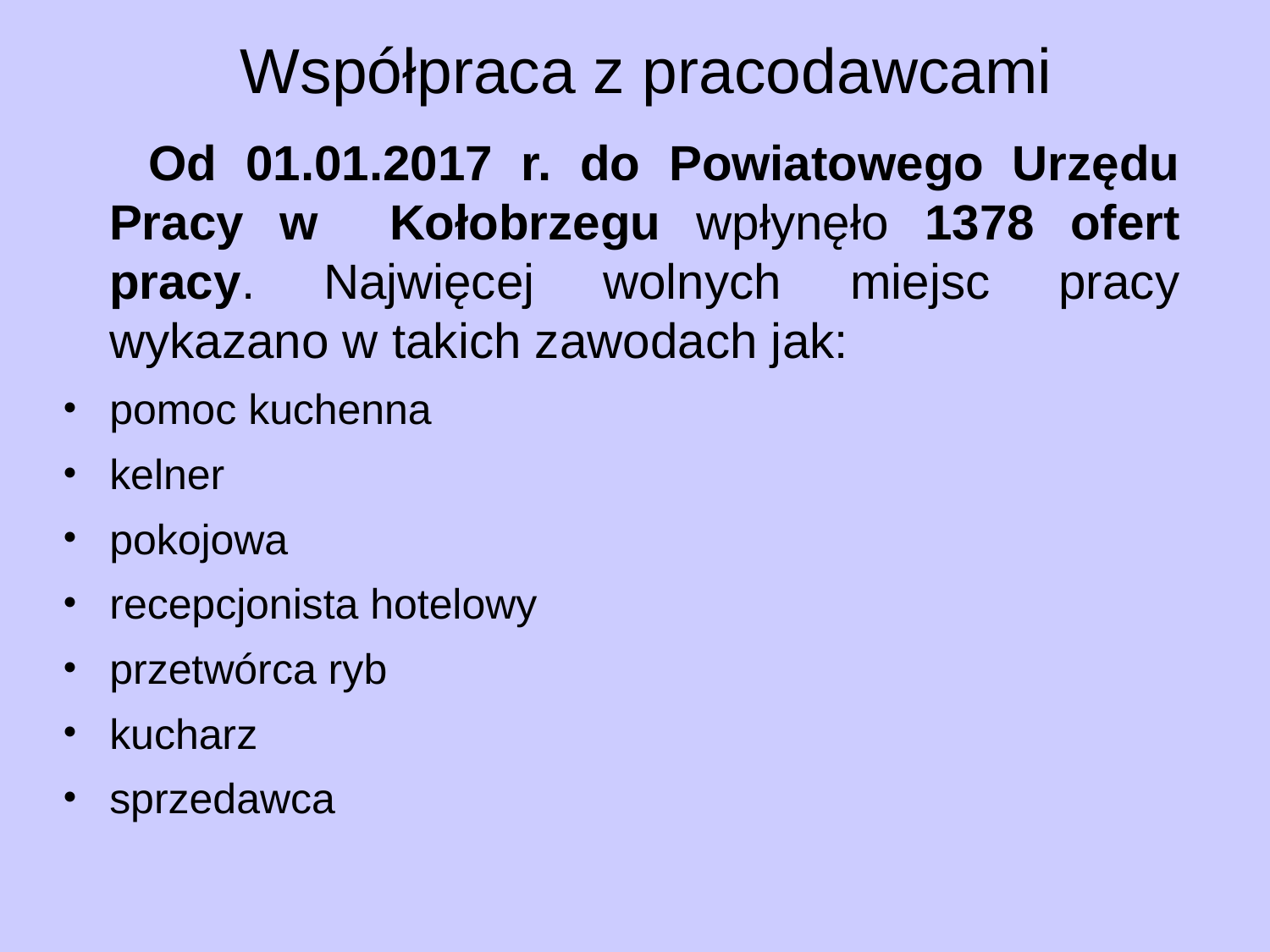

# Współpraca z pracodawcami
   Od 01.01.2017 r. do Powiatowego Urzędu Pracy w  Kołobrzegu wpłynęło 1378 ofert pracy. Najwięcej wolnych miejsc pracy wykazano w takich zawodach jak:
pomoc kuchenna
kelner
pokojowa
recepcjonista hotelowy
przetwórca ryb
kucharz
sprzedawca